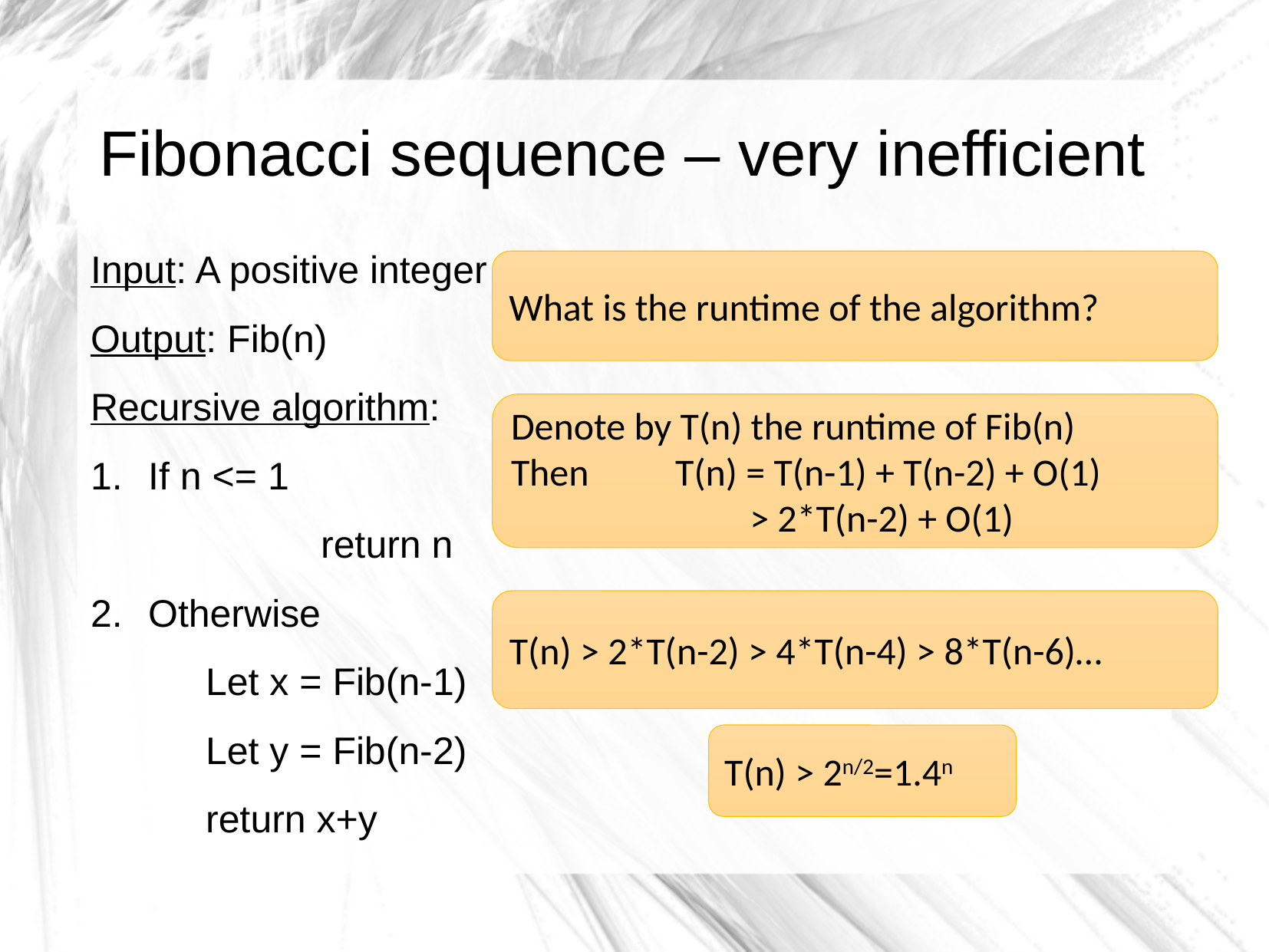

Fibonacci sequence – very inefficient
Input: A positive integer n
Output: Fib(n)
Recursive algorithm:
If n <= 1
		return n
Otherwise
	Let x = Fib(n-1)
	Let y = Fib(n-2)
	return x+y

What is the runtime of the algorithm?
Denote by T(n) the runtime of Fib(n)
Then          T(n) = T(n-1) + T(n-2) + O(1)
		 > 2*T(n-2) + O(1)
T(n) > 2*T(n-2) > 4*T(n-4) > 8*T(n-6)…
T(n) > 2n/2=1.4n